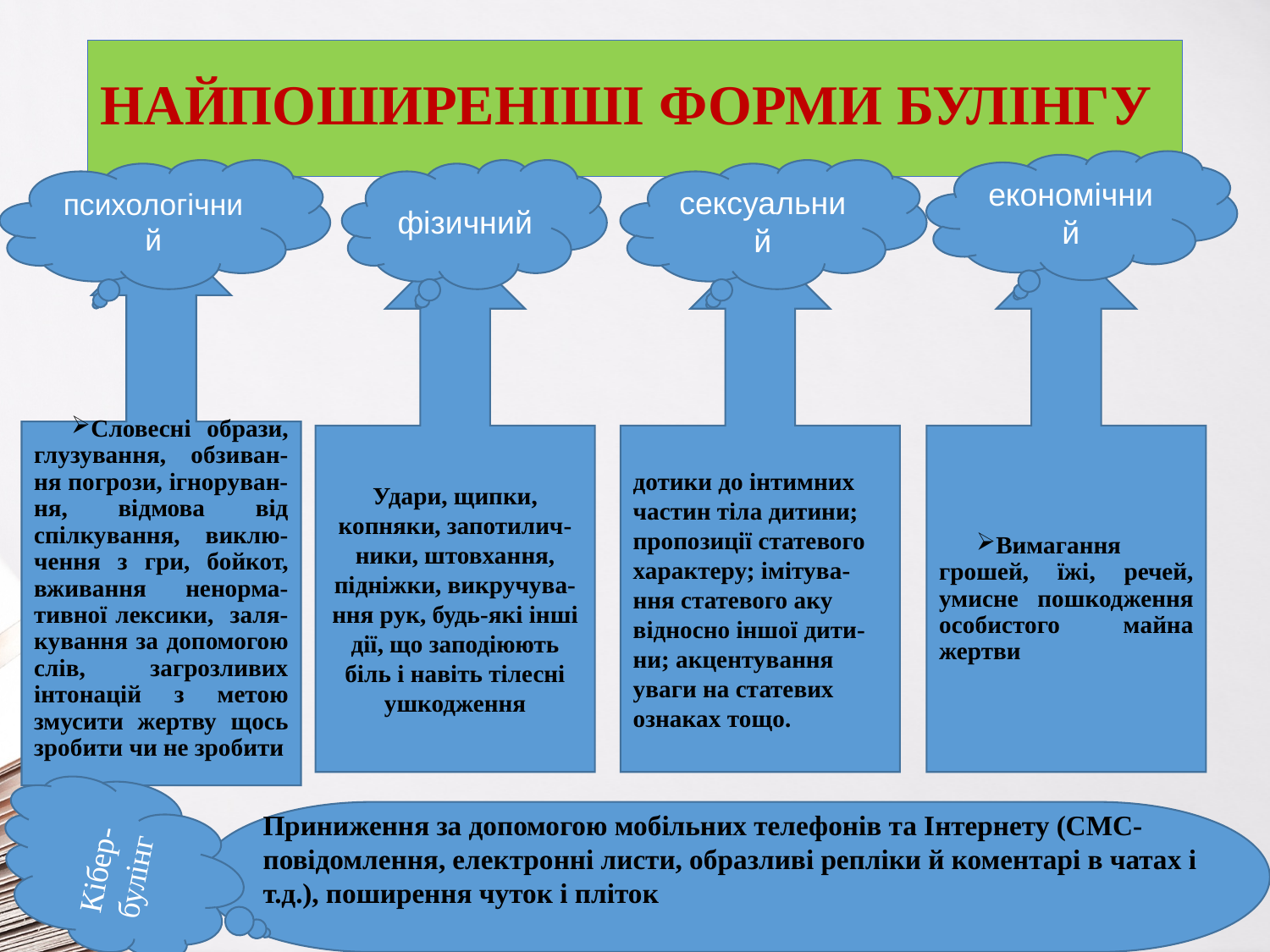

# НАЙПОШИРЕНІШІ ФОРМИ БУЛІНГУ
економічний
фізичний
психологічний
сексуальний
Словесні образи, глузування, обзиван-ня погрози, ігноруван-ня, відмова від спілкування, виклю-чення з гри, бойкот, вживання ненорма-тивної лексики,  заля-кування за допомогою слів, загрозливих інтонацій з метою змусити жертву щось зробити чи не зробити

дотики до інтимних частин тіла дитини;
пропозиції статевого характеру; імітува-ння статевого аку відносно іншої дити-ни; акцентування уваги на статевих ознаках тощо.
Вимагання грошей, їжі, речей, умисне пошкодження особистого майна жертви
Удари, щипки, копняки, запотилич-ники, штовхання, підніжки, викручува-ння рук, будь-які інші дії, що заподіюють біль і навіть тілесні ушкодження
Кібер-булінг
Приниження за допомогою мобільних телефонів та Інтернету (СМС- повідомлення, електронні листи, образливі репліки й коментарі в чатах і т.д.), поширення чуток і пліток